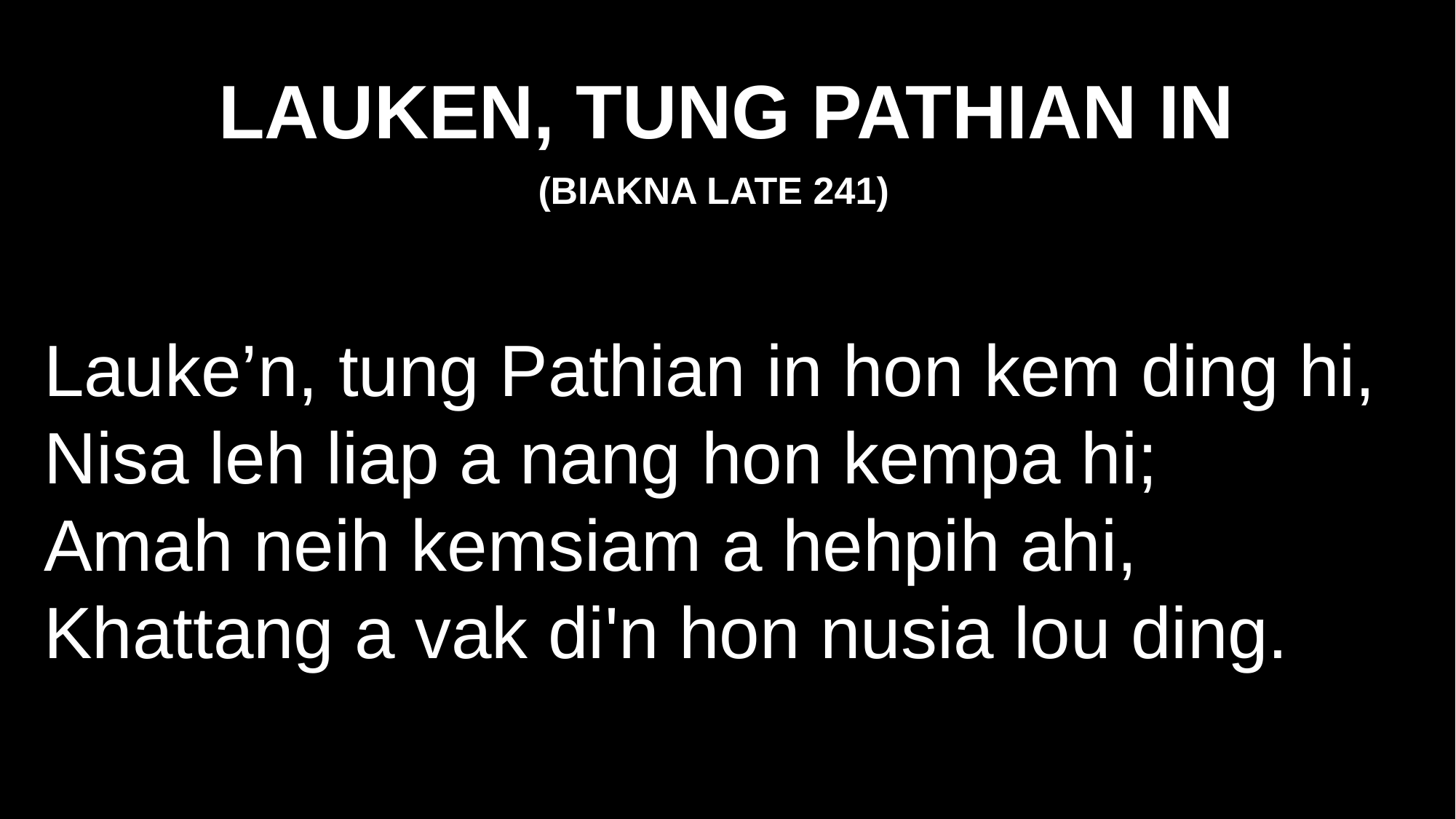

# LAUKEN, TUNG PATHIAN IN
(BIAKNA LATE 241)
Lauke’n, tung Pathian in hon kem ding hi,
Nisa leh liap a nang hon kempa hi;
Amah neih kemsiam a hehpih ahi,
Khattang a vak di'n hon nusia lou ding.